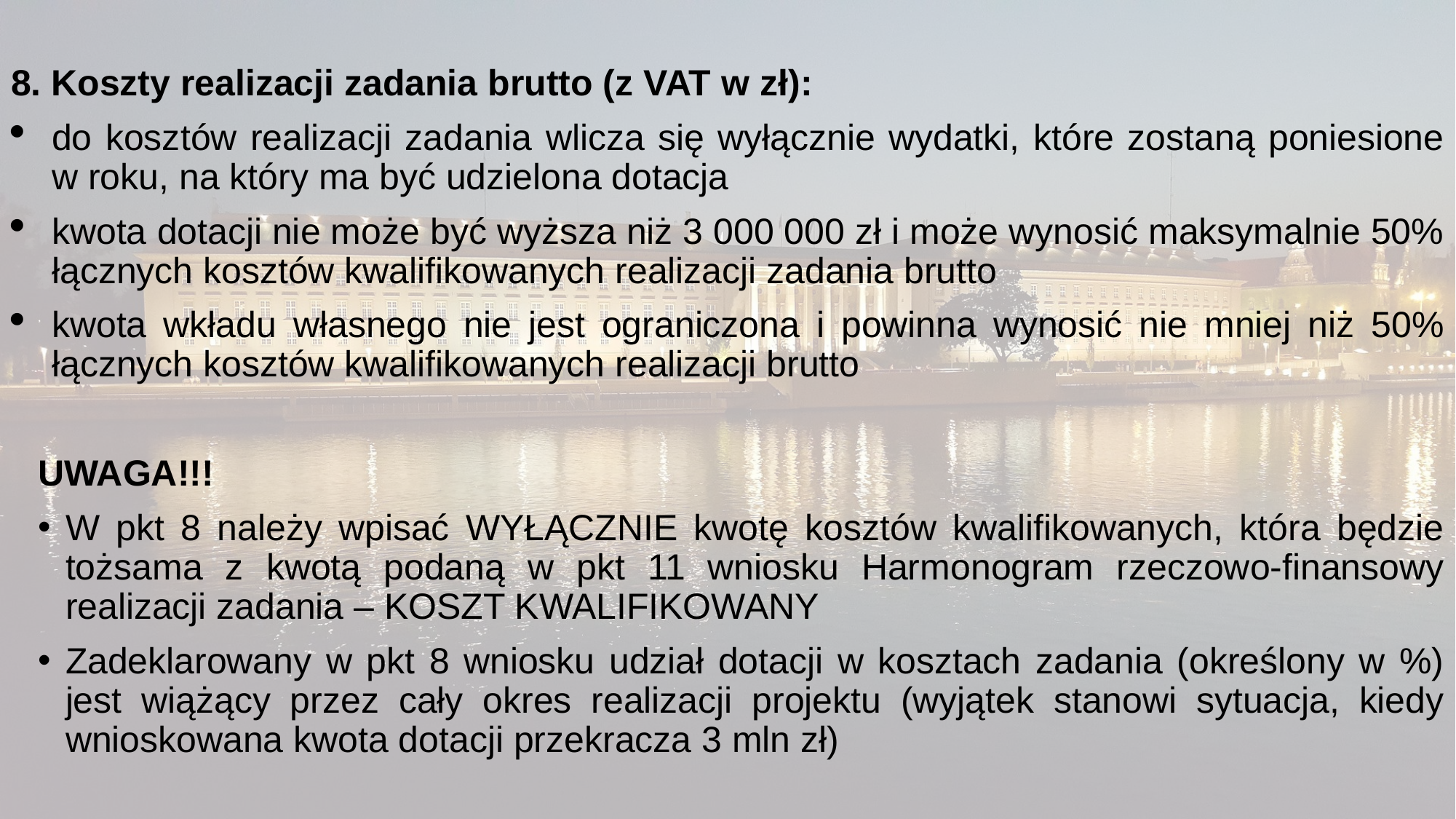

8. Koszty realizacji zadania brutto (z VAT w zł):
do kosztów realizacji zadania wlicza się wyłącznie wydatki, które zostaną poniesione w roku, na który ma być udzielona dotacja
kwota dotacji nie może być wyższa niż 3 000 000 zł i może wynosić maksymalnie 50% łącznych kosztów kwalifikowanych realizacji zadania brutto
kwota wkładu własnego nie jest ograniczona i powinna wynosić nie mniej niż 50% łącznych kosztów kwalifikowanych realizacji brutto

UWAGA!!!
W pkt 8 należy wpisać WYŁĄCZNIE kwotę kosztów kwalifikowanych, która będzie tożsama z kwotą podaną w pkt 11 wniosku Harmonogram rzeczowo-finansowy realizacji zadania – KOSZT KWALIFIKOWANY
Zadeklarowany w pkt 8 wniosku udział dotacji w kosztach zadania (określony w %) jest wiążący przez cały okres realizacji projektu (wyjątek stanowi sytuacja, kiedy wnioskowana kwota dotacji przekracza 3 mln zł)